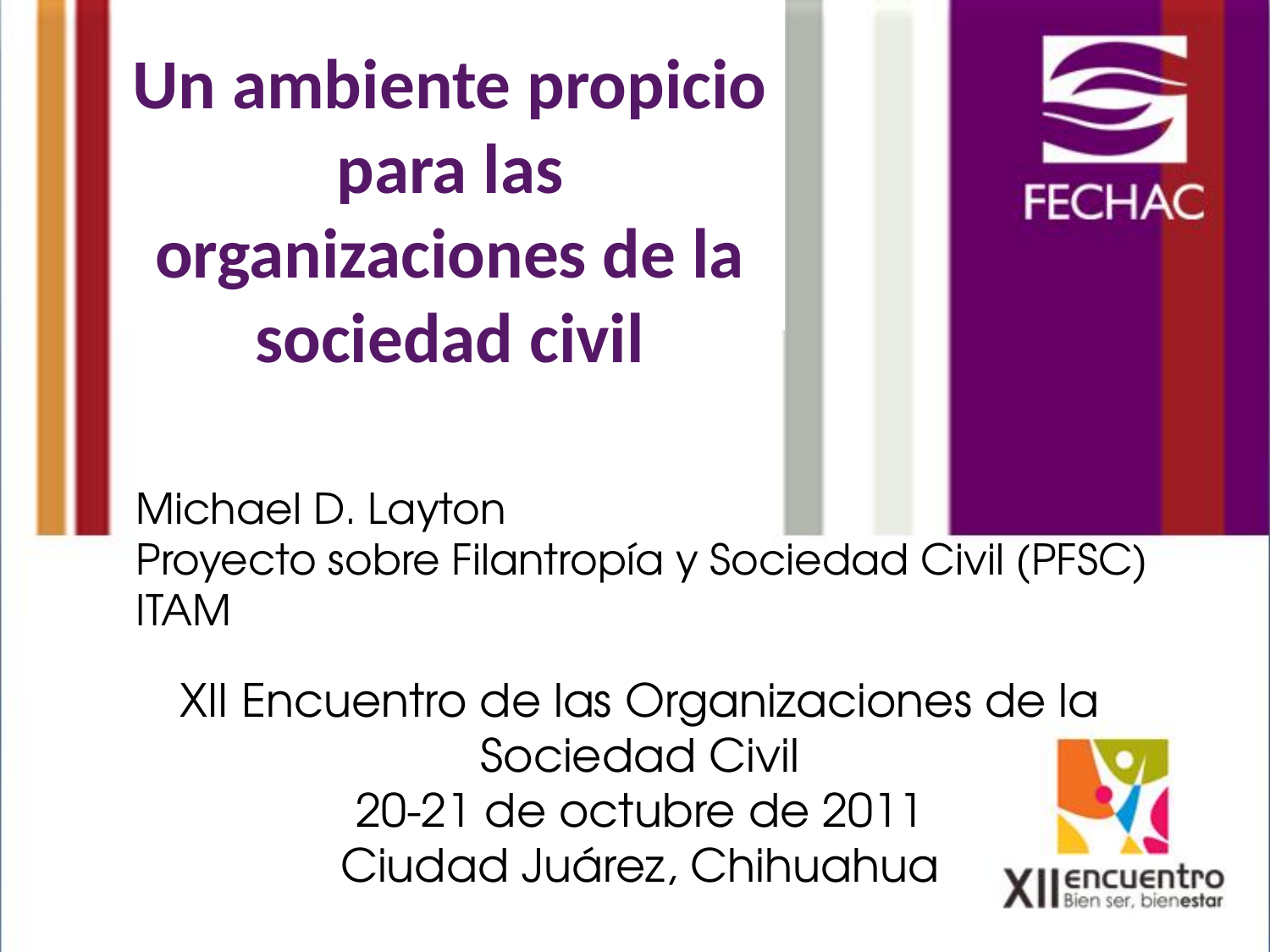

# Un ambiente propicio para las organizaciones de la sociedad civil
Michael D. Layton
Proyecto sobre Filantropía y Sociedad Civil (PFSC)
ITAM

XII Encuentro de las Organizaciones de la Sociedad Civil
20-21 de octubre de 2011
Ciudad Juárez, Chihuahua